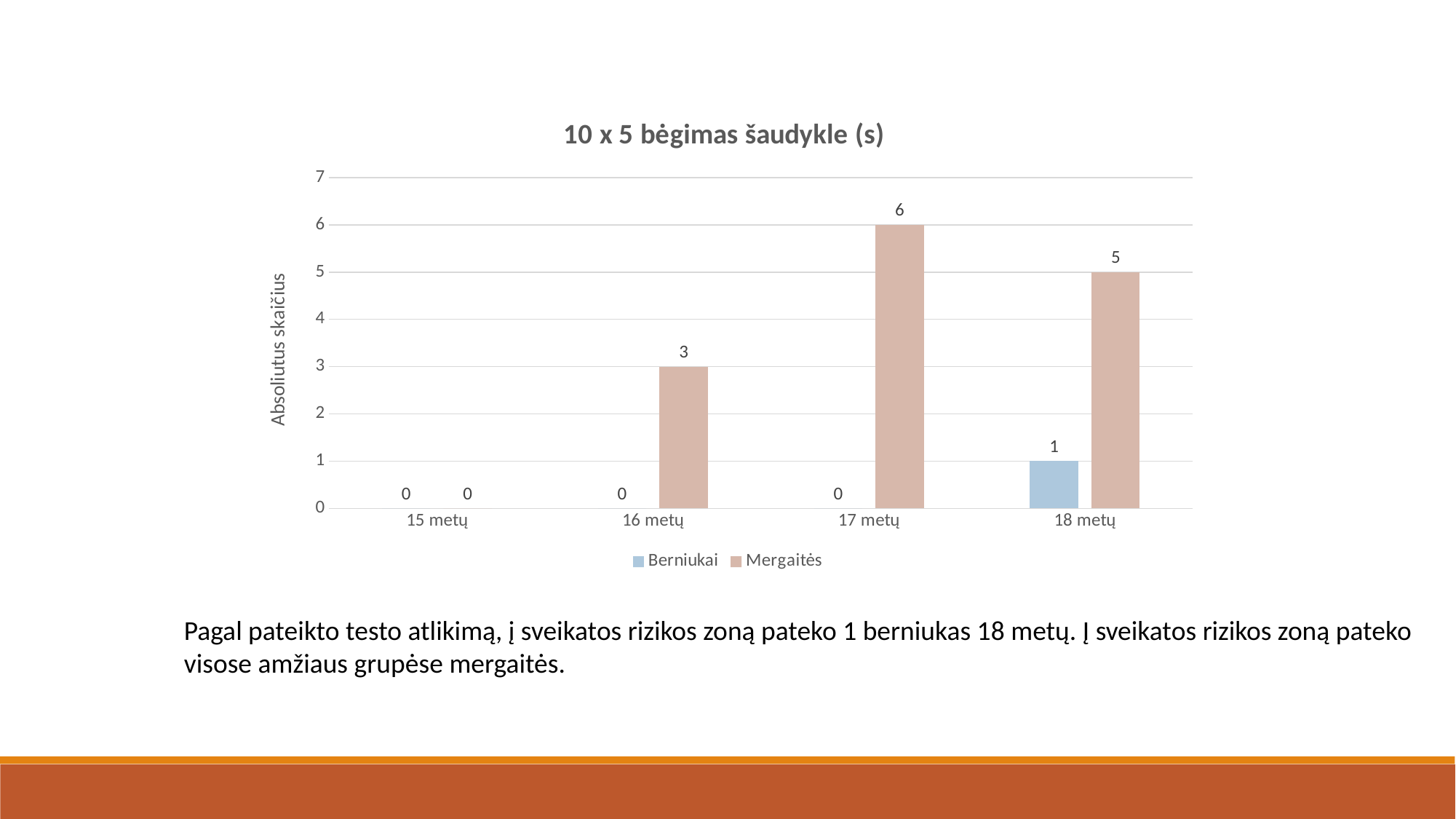

### Chart: 10 x 5 bėgimas šaudykle (s)

| Category | Berniukai | Mergaitės |
|---|---|---|
| 15 metų | 0.0 | 0.0 |
| 16 metų | 0.0 | 3.0 |
| 17 metų | 0.0 | 6.0 |
| 18 metų | 1.0 | 5.0 |
Pagal pateikto testo atlikimą, į sveikatos rizikos zoną pateko 1 berniukas 18 metų. Į sveikatos rizikos zoną pateko visose amžiaus grupėse mergaitės.